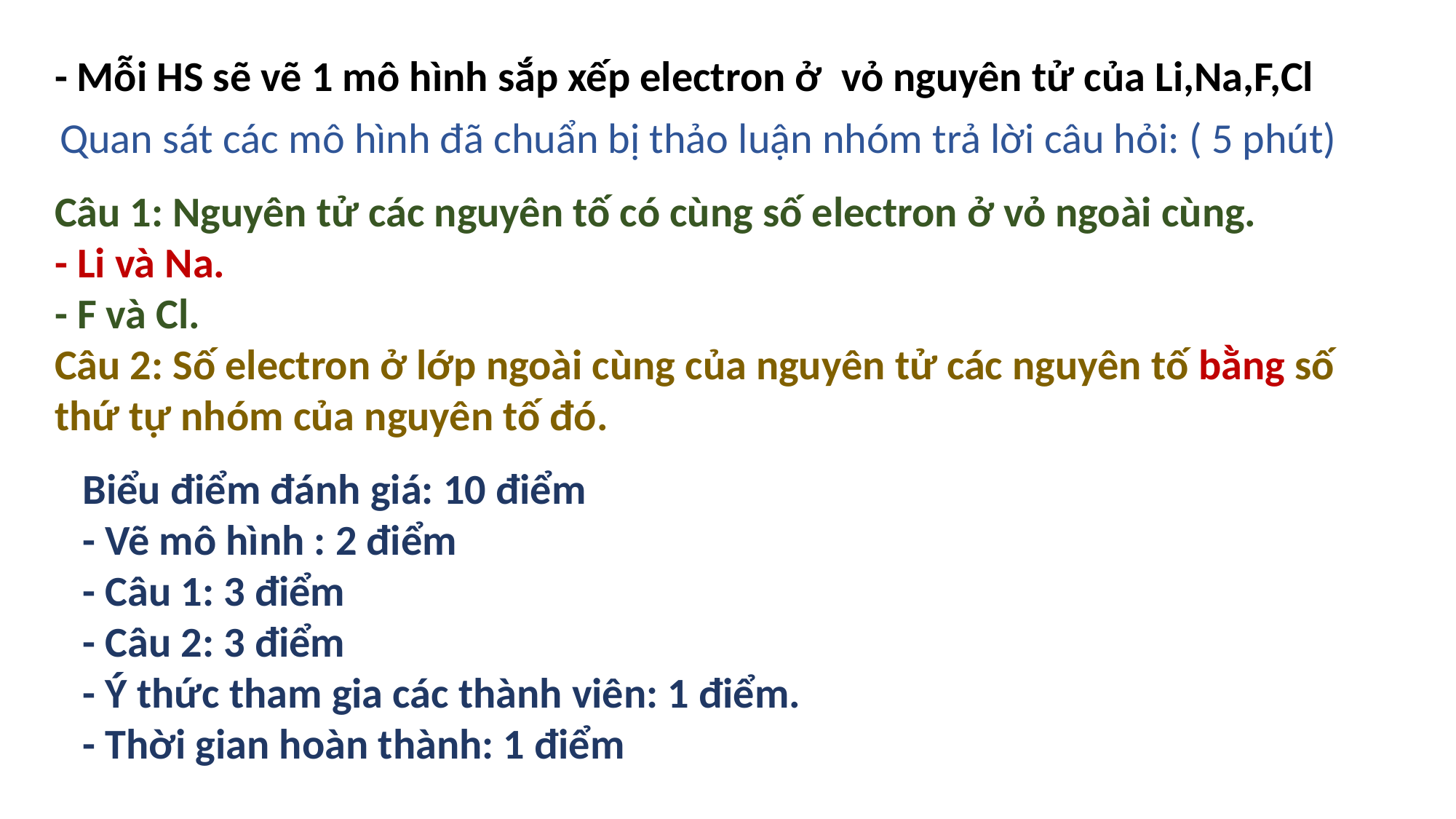

- Mỗi HS sẽ vẽ 1 mô hình sắp xếp electron ở  vỏ nguyên tử của Li,Na,F,Cl
Quan sát các mô hình đã chuẩn bị thảo luận nhóm trả lời câu hỏi: ( 5 phút)
Câu 1: Nguyên tử các nguyên tố có cùng số electron ở vỏ ngoài cùng.
- Li và Na.
- F và Cl.
Câu 2: Số electron ở lớp ngoài cùng của nguyên tử các nguyên tố bằng số thứ tự nhóm của nguyên tố đó.
Biểu điểm đánh giá: 10 điểm
- Vẽ mô hình : 2 điểm
- Câu 1: 3 điểm
- Câu 2: 3 điểm
- Ý thức tham gia các thành viên: 1 điểm.
- Thời gian hoàn thành: 1 điểm